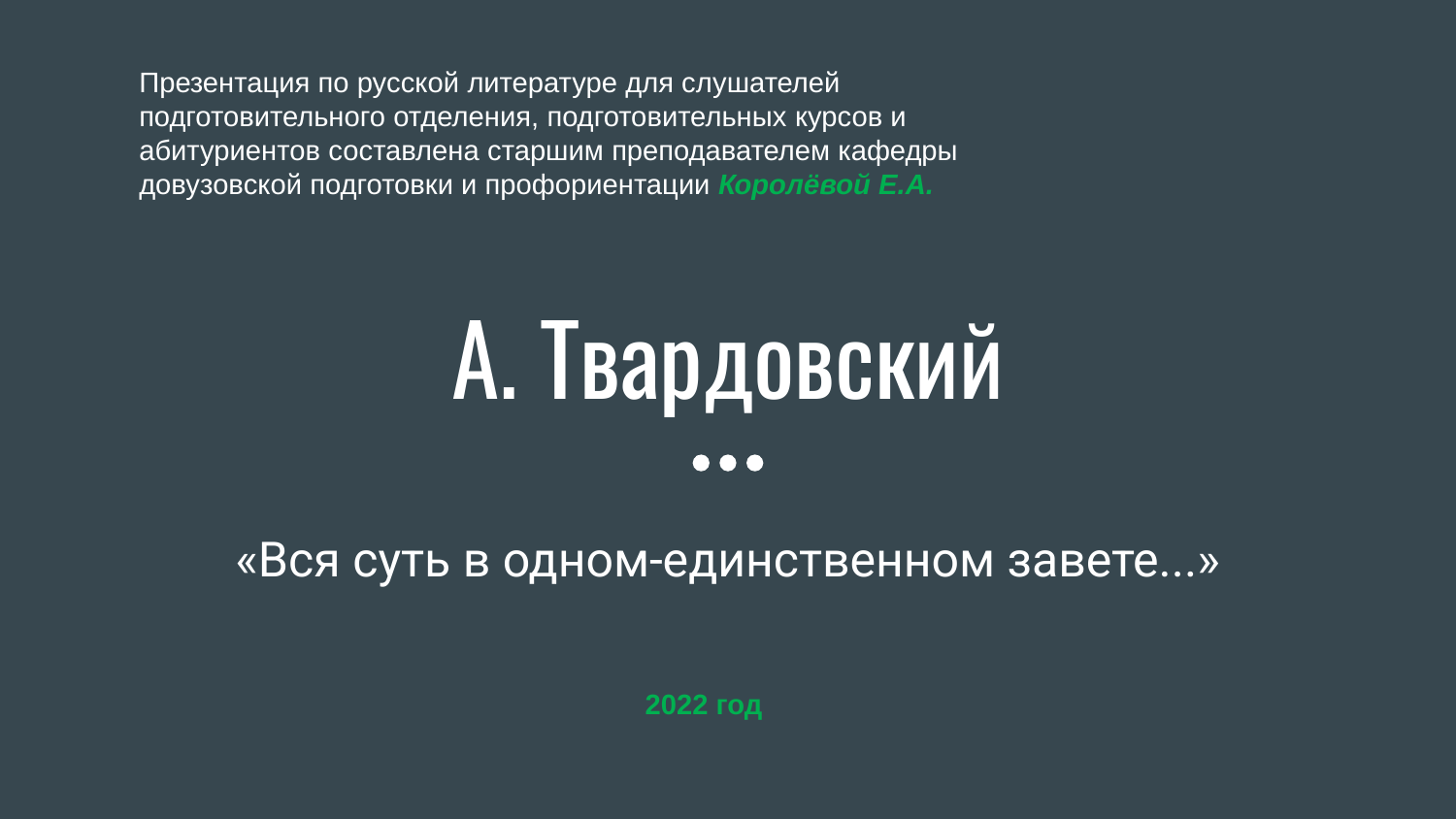

Презентация по русской литературе для слушателей подготовительного отделения, подготовительных курсов и абитуриентов составлена старшим преподавателем кафедры довузовской подготовки и профориентации Королёвой Е.А.

# А. Твардовский
«Вся суть в одном-единственном завете...»
2022 год